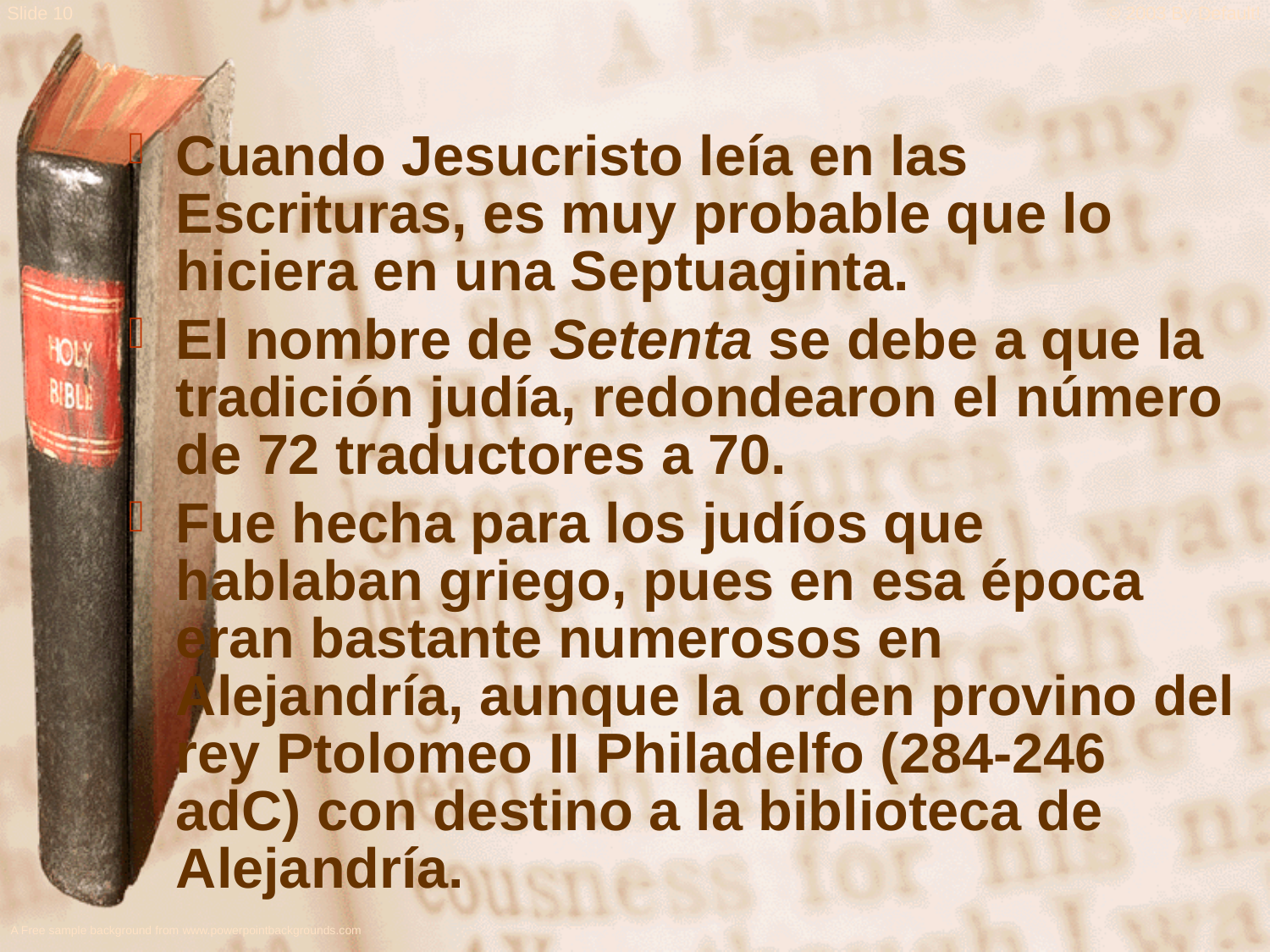

Cuando Jesucristo leía en las Escrituras, es muy probable que lo hiciera en una Septuaginta.
El nombre de Setenta se debe a que la tradición judía, redondearon el número de 72 traductores a 70.
Fue hecha para los judíos que hablaban griego, pues en esa época eran bastante numerosos en Alejandría, aunque la orden provino del rey Ptolomeo II Philadelfo (284-246 adC) con destino a la biblioteca de Alejandría.